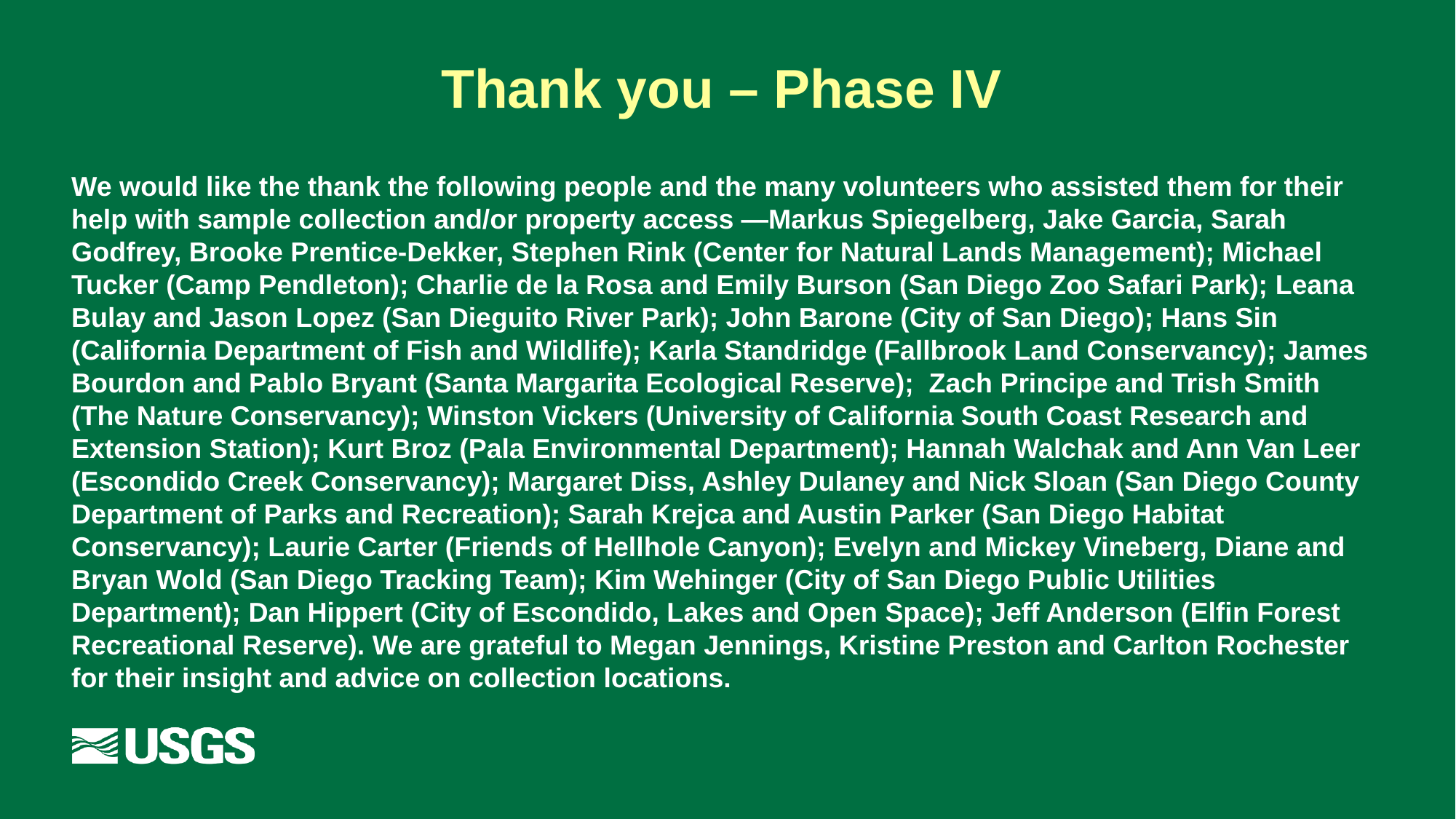

# Thank you – Phase IV
We would like the thank the following people and the many volunteers who assisted them for their help with sample collection and/or property access —Markus Spiegelberg, Jake Garcia, Sarah Godfrey, Brooke Prentice-Dekker, Stephen Rink (Center for Natural Lands Management); Michael Tucker (Camp Pendleton); Charlie de la Rosa and Emily Burson (San Diego Zoo Safari Park); Leana Bulay and Jason Lopez (San Dieguito River Park); John Barone (City of San Diego); Hans Sin (California Department of Fish and Wildlife); Karla Standridge (Fallbrook Land Conservancy); James Bourdon and Pablo Bryant (Santa Margarita Ecological Reserve);  Zach Principe and Trish Smith (The Nature Conservancy); Winston Vickers (University of California South Coast Research and Extension Station); Kurt Broz (Pala Environmental Department); Hannah Walchak and Ann Van Leer (Escondido Creek Conservancy); Margaret Diss, Ashley Dulaney and Nick Sloan (San Diego County Department of Parks and Recreation); Sarah Krejca and Austin Parker (San Diego Habitat Conservancy); Laurie Carter (Friends of Hellhole Canyon); Evelyn and Mickey Vineberg, Diane and Bryan Wold (San Diego Tracking Team); Kim Wehinger (City of San Diego Public Utilities Department); Dan Hippert (City of Escondido, Lakes and Open Space); Jeff Anderson (Elfin Forest Recreational Reserve). We are grateful to Megan Jennings, Kristine Preston and Carlton Rochester for their insight and advice on collection locations.